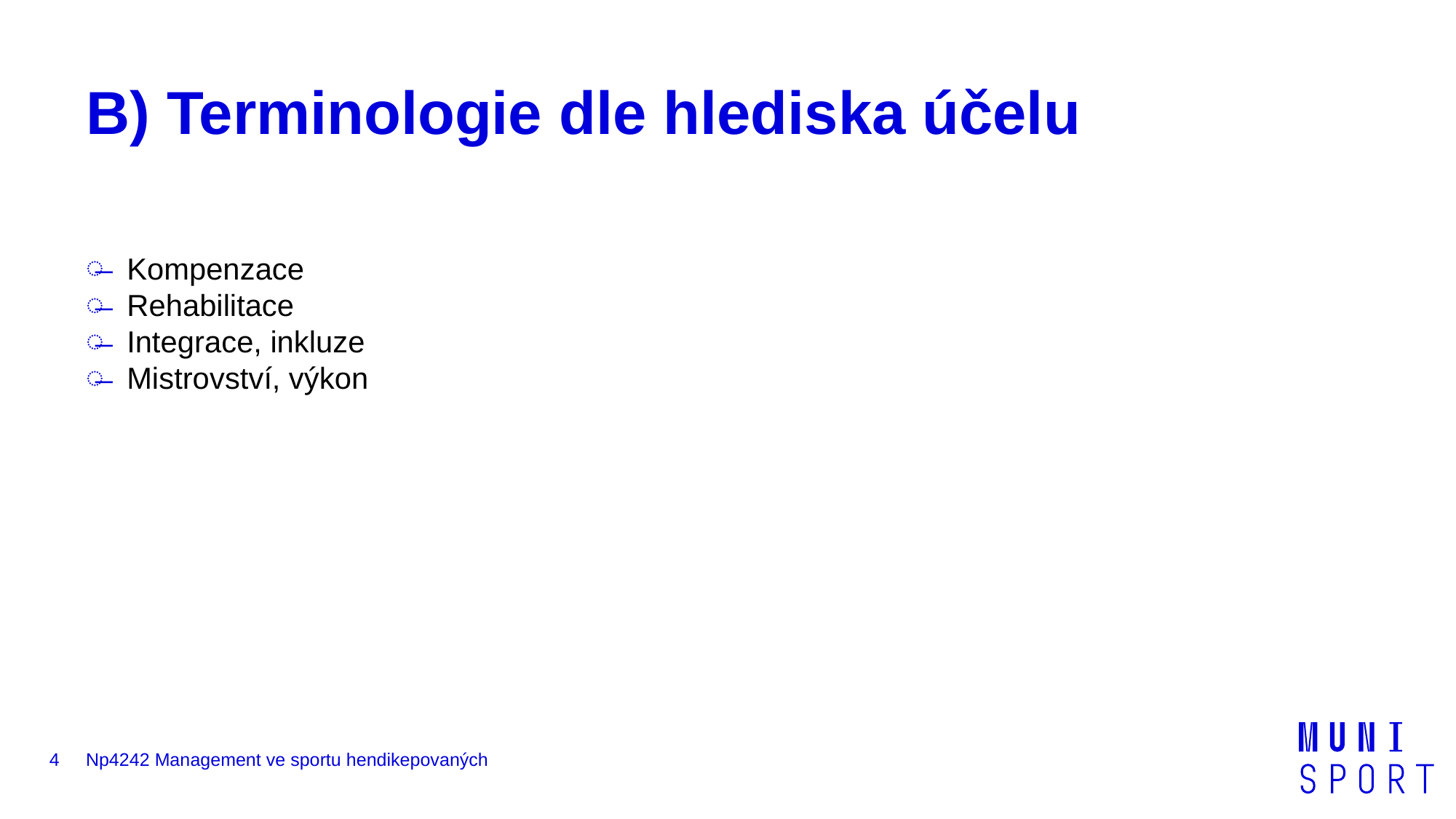

# B) Terminologie dle hlediska účelu
Kompenzace
Rehabilitace
Integrace, inkluze
Mistrovství, výkon

4
Np4242 Management ve sportu hendikepovaných